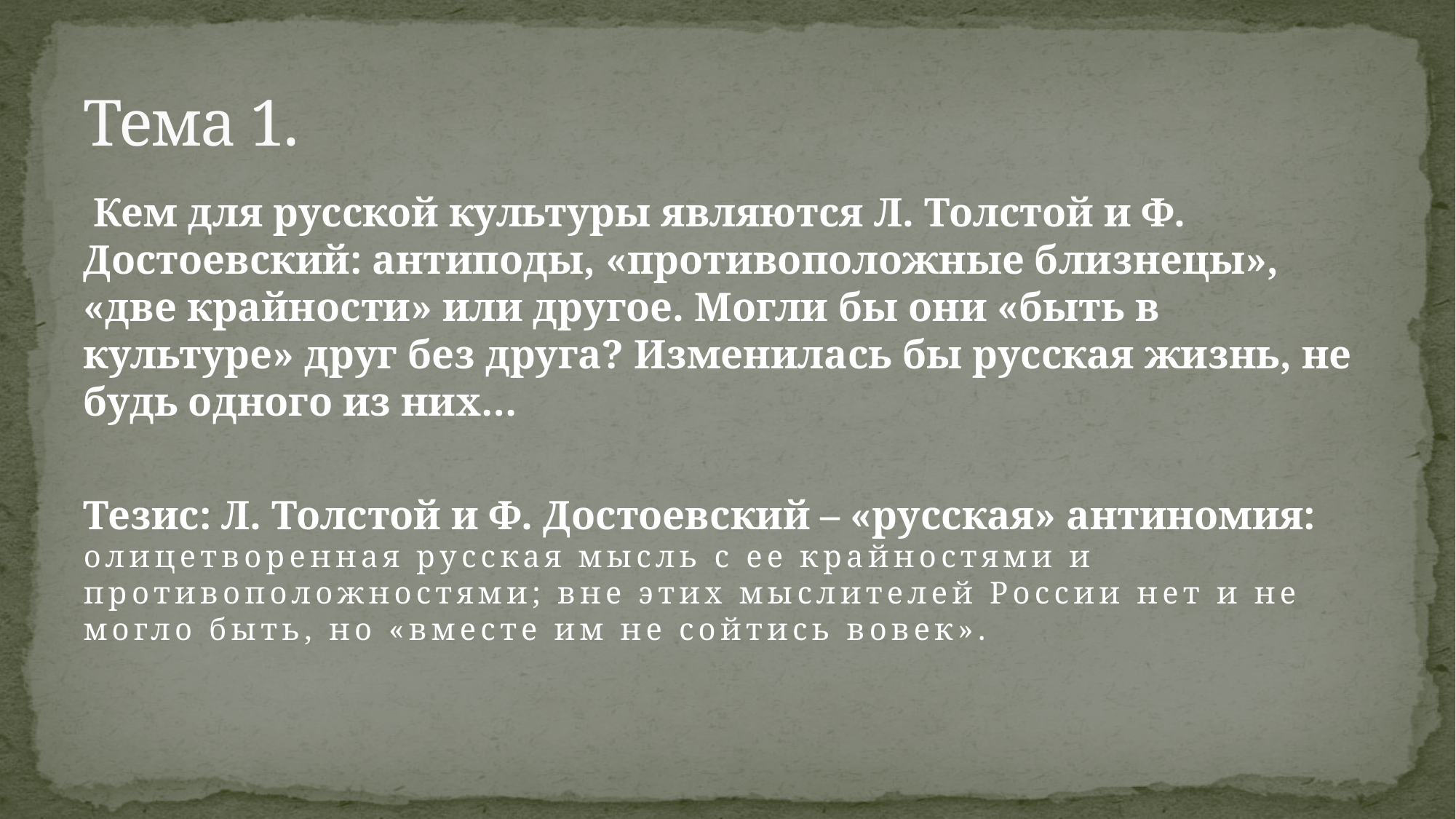

# Тема 1.
 Кем для русской культуры являются Л. Толстой и Ф. Достоевский: антиподы, «противоположные близнецы», «две крайности» или другое. Могли бы они «быть в культуре» друг без друга? Изменилась бы русская жизнь, не будь одного из них…

Тезис: Л. Толстой и Ф. Достоевский – «русская» антиномия: олицетворенная русская мысль с ее крайностями и противоположностями; вне этих мыслителей России нет и не могло быть, но «вместе им не сойтись вовек».